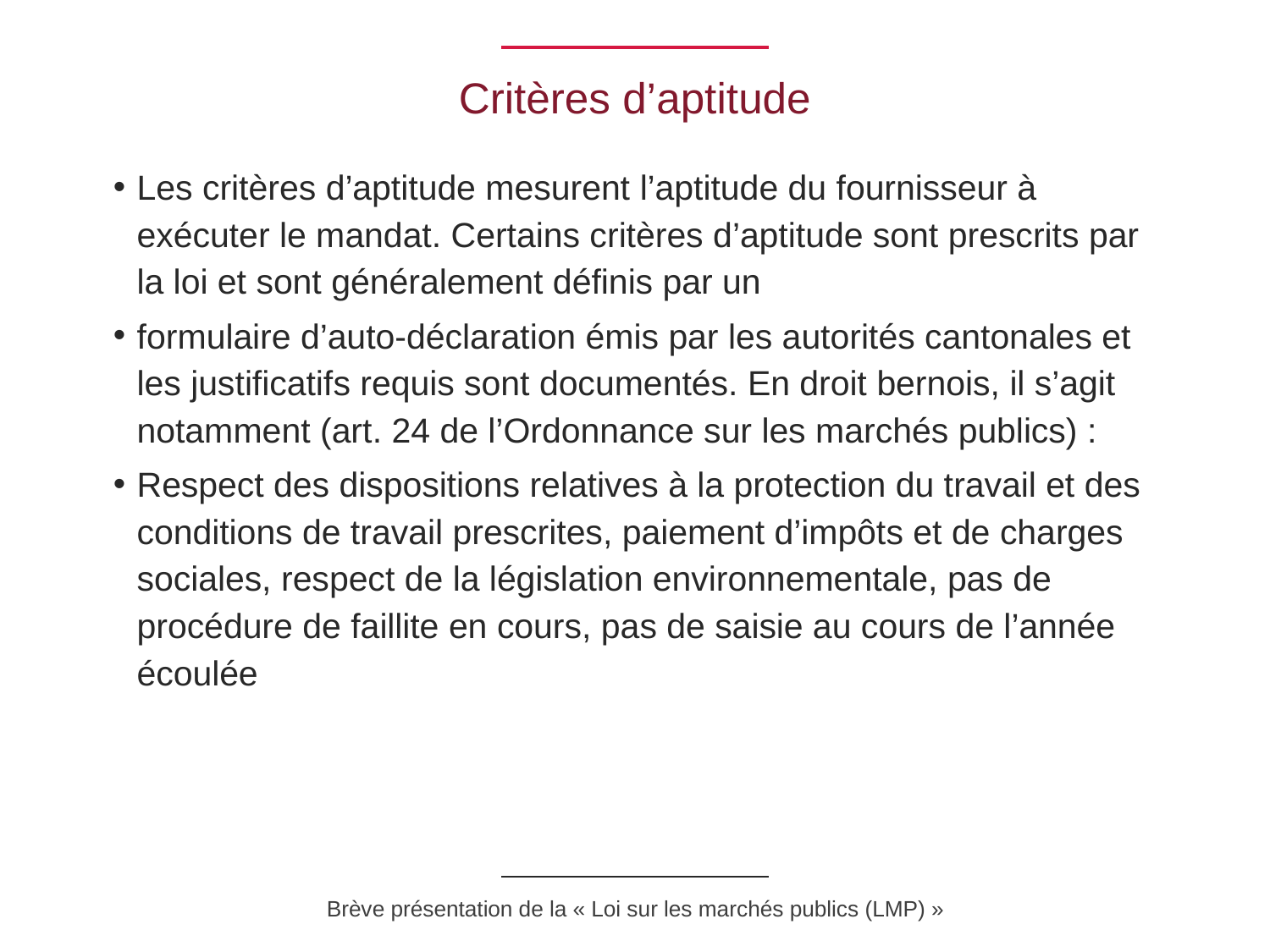

# Critères d’aptitude
Les critères d’aptitude mesurent l’aptitude du fournisseur à exécuter le mandat. Certains critères d’aptitude sont prescrits par la loi et sont généralement définis par un
formulaire d’auto-déclaration émis par les autorités cantonales et les justificatifs requis sont documentés. En droit bernois, il s’agit notamment (art. 24 de l’Ordonnance sur les marchés publics) :
Respect des dispositions relatives à la protection du travail et des conditions de travail prescrites, paiement d’impôts et de charges sociales, respect de la législation environnementale, pas de procédure de faillite en cours, pas de saisie au cours de l’année écoulée
Brève présentation de la « Loi sur les marchés publics (LMP) »